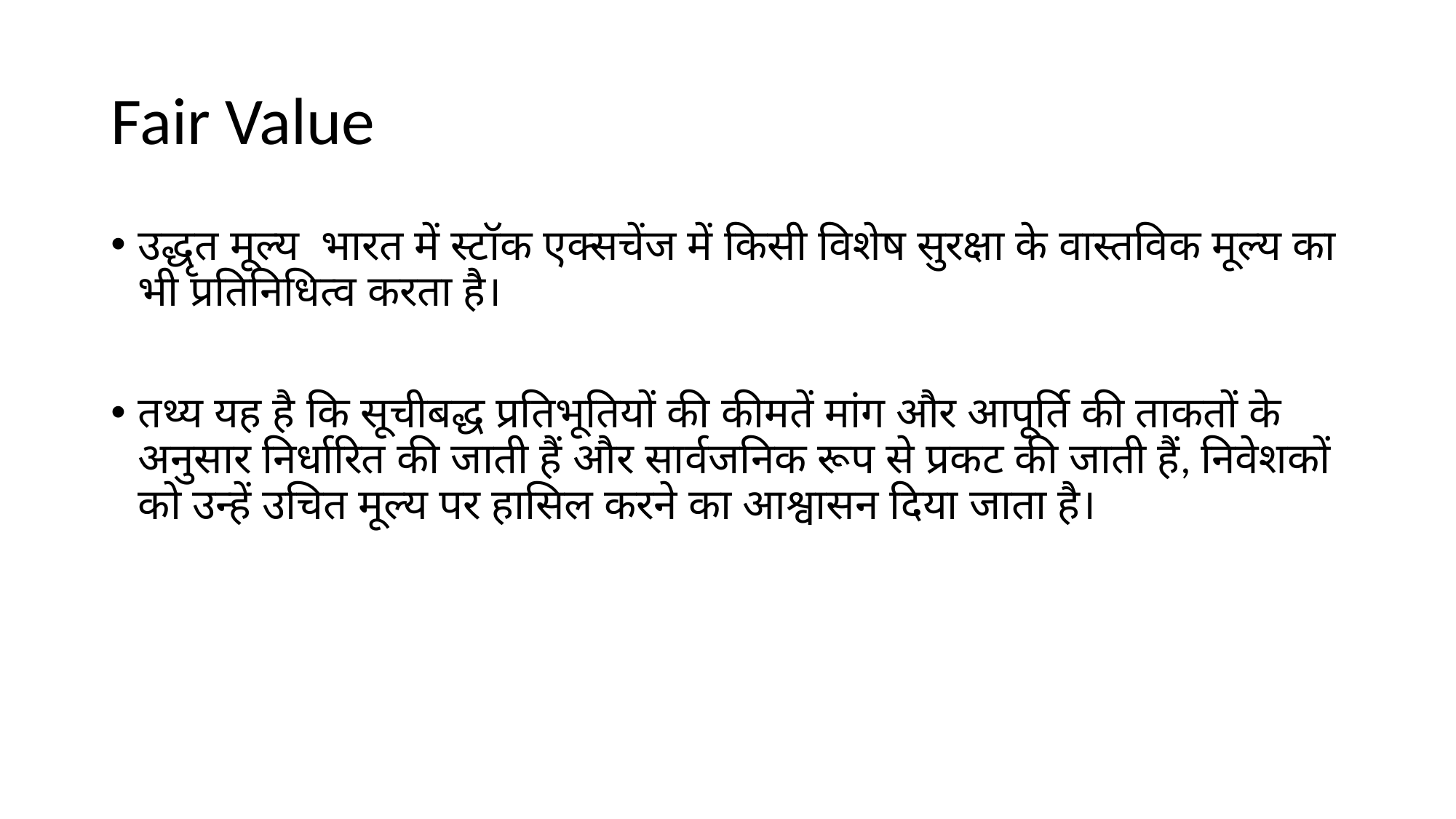

# Fair Value
उद्धृत मूल्य  भारत में स्टॉक एक्सचेंज में किसी विशेष सुरक्षा के वास्तविक मूल्य का भी प्रतिनिधित्व करता है।

तथ्य यह है कि सूचीबद्ध प्रतिभूतियों की कीमतें मांग और आपूर्ति की ताकतों के अनुसार निर्धारित की जाती हैं और सार्वजनिक रूप से प्रकट की जाती हैं, निवेशकों को उन्हें उचित मूल्य पर हासिल करने का आश्वासन दिया जाता है।